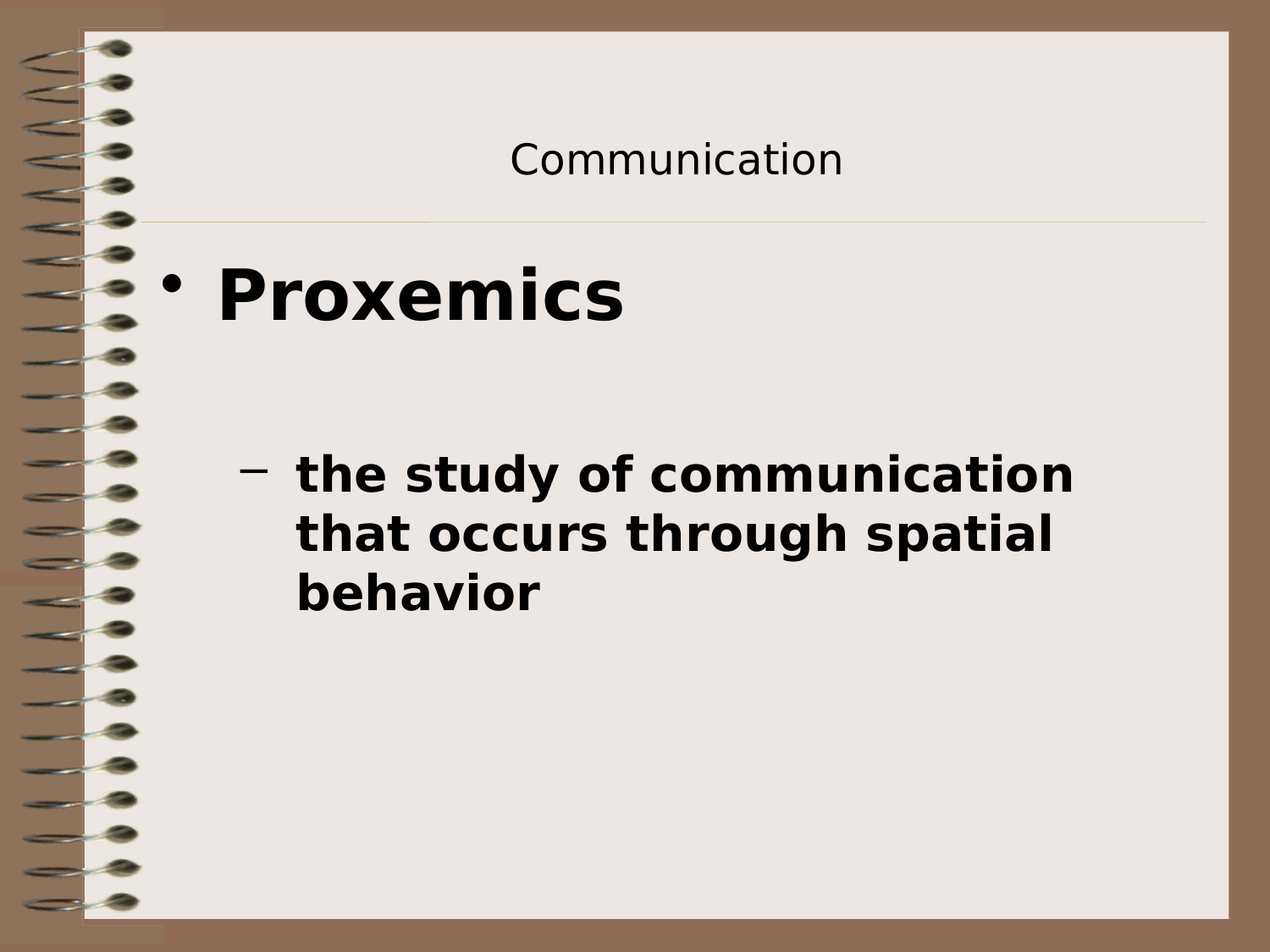

# Communication
Proxemics

the study of communication that occurs through spatial behavior